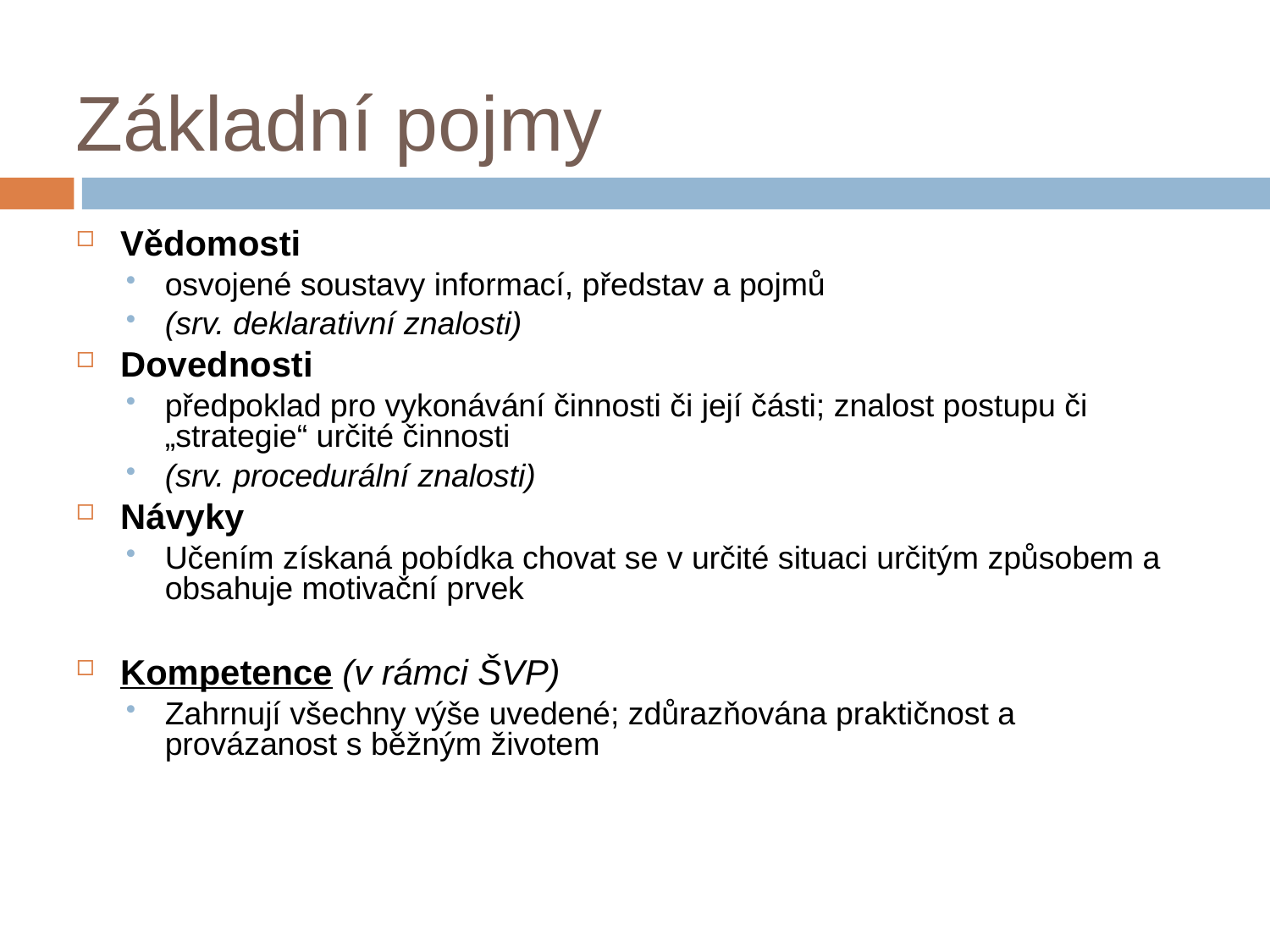

# Základní pojmy
Vědomosti
osvojené soustavy informací, představ a pojmů
(srv. deklarativní znalosti)
Dovednosti
předpoklad pro vykonávání činnosti či její části; znalost postupu či „strategie“ určité činnosti
(srv. procedurální znalosti)
Návyky
Učením získaná pobídka chovat se v určité situaci určitým způsobem a obsahuje motivační prvek

Kompetence (v rámci ŠVP)
Zahrnují všechny výše uvedené; zdůrazňována praktičnost a provázanost s běžným životem